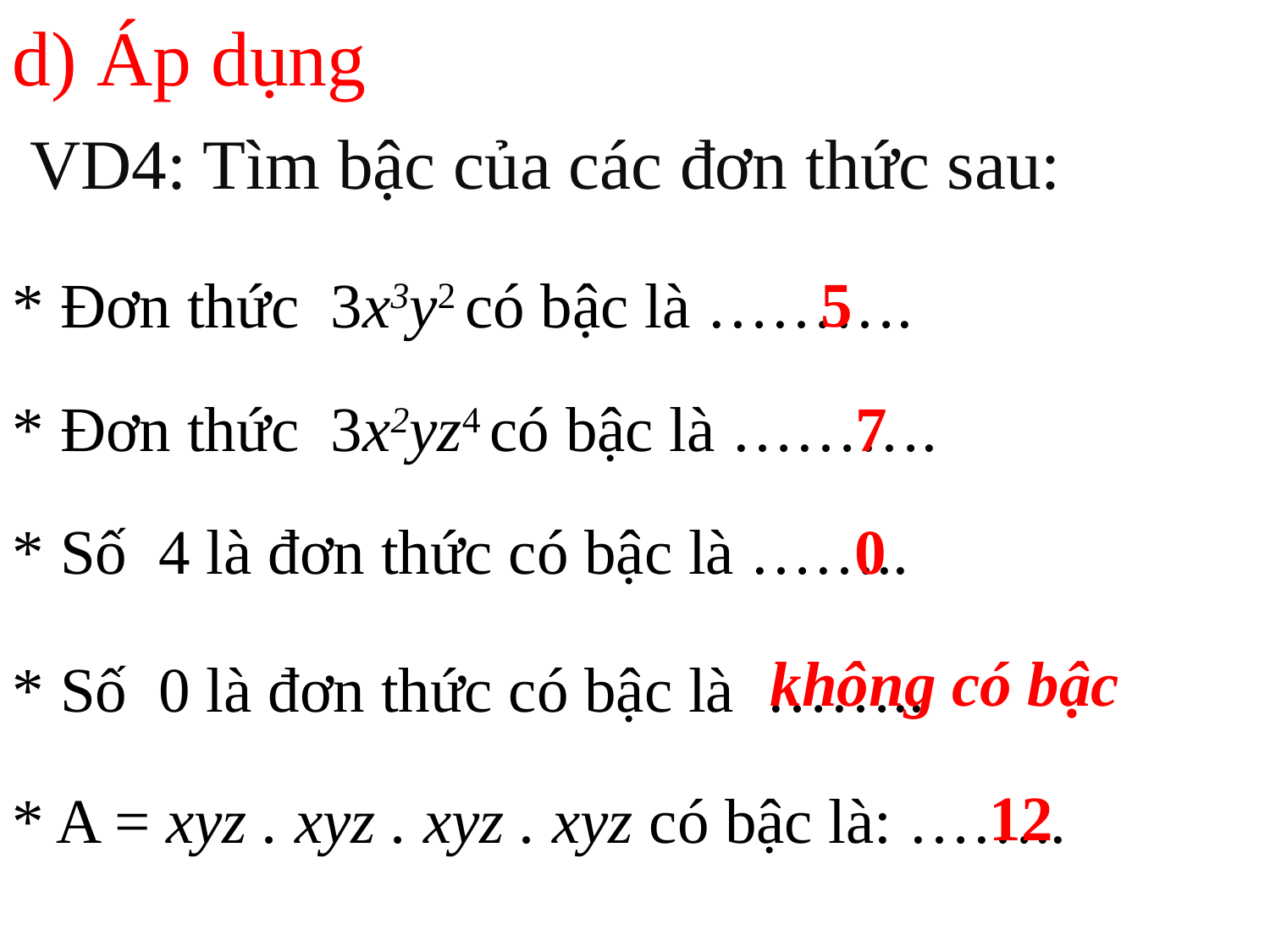

d) Áp dụng
VD4: Tìm bậc của các đơn thức sau:
5
* Đơn thức  3x3y2 có bậc là ……….
* Đơn thức  3x2yz4 có bậc là ……….
7
* Số  4 là đơn thức có bậc là ……..
0
không có bậc
* Số  0 là đơn thức có bậc là  ……..
12
* A = xyz . xyz . xyz . xyz có bậc là: ……..